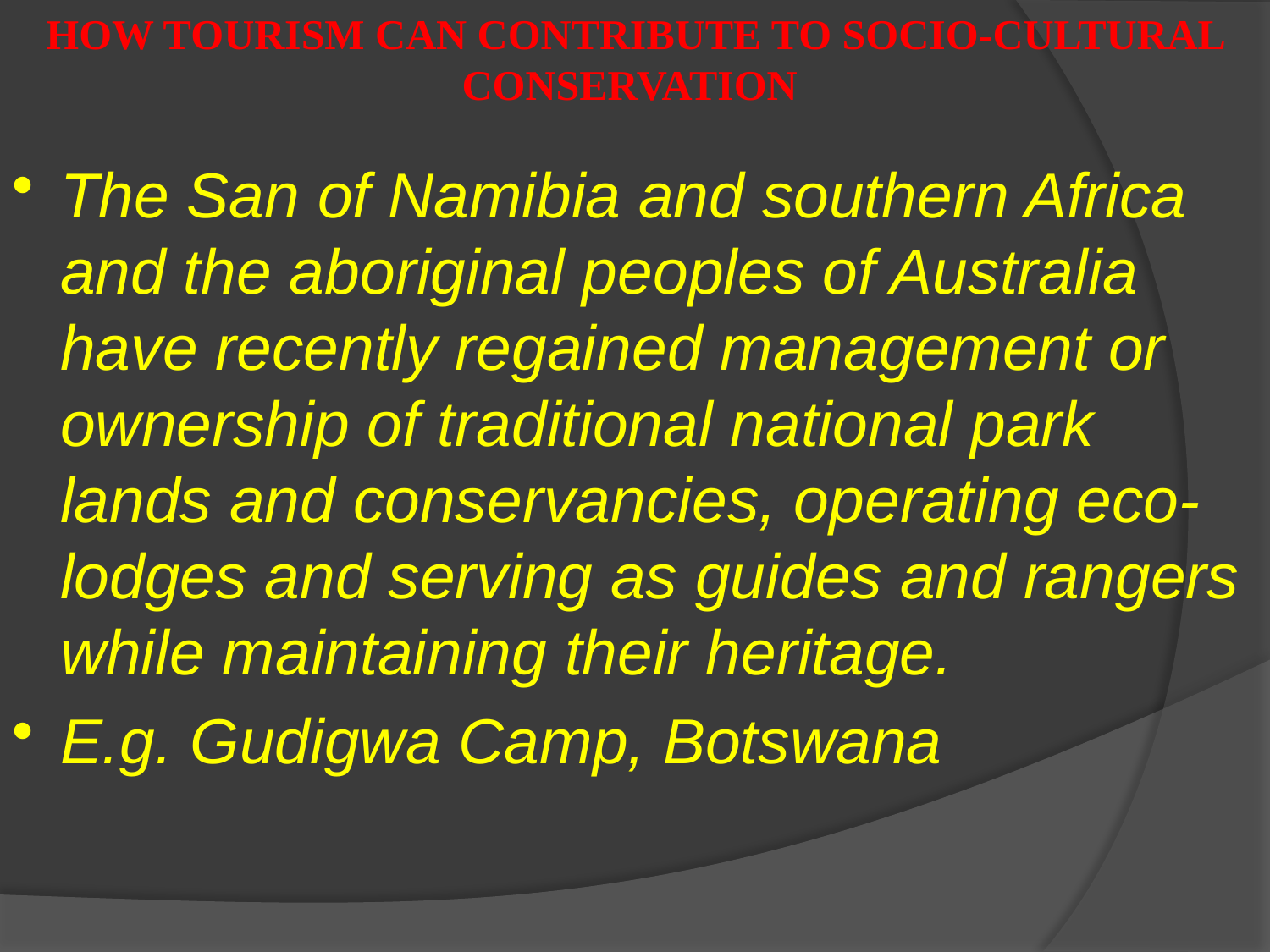

HOW TOURISM CAN CONTRIBUTE TO SOCIO-CULTURAL CONSERVATION
The San of Namibia and southern Africa and the aboriginal peoples of Australia have recently regained management or ownership of traditional national park lands and conservancies, operating eco-lodges and serving as guides and rangers while maintaining their heritage.
E.g. Gudigwa Camp, Botswana